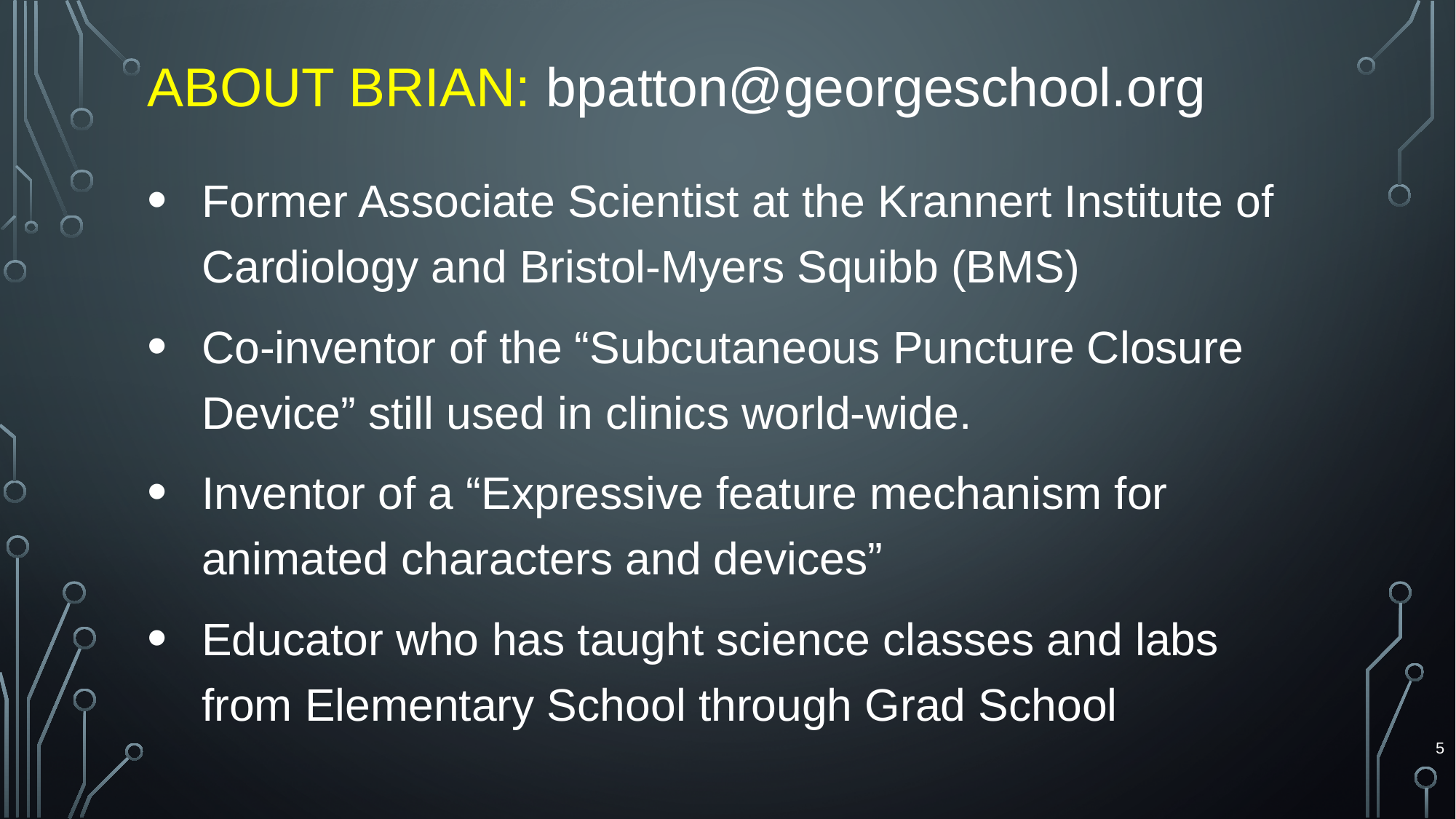

# About Brian: bpatton@georgeschool.org
Former Associate Scientist at the Krannert Institute of Cardiology and Bristol-Myers Squibb (BMS)
Co-inventor of the “Subcutaneous Puncture Closure Device” still used in clinics world-wide.
Inventor of a “Expressive feature mechanism for animated characters and devices”
Educator who has taught science classes and labs from Elementary School through Grad School
5